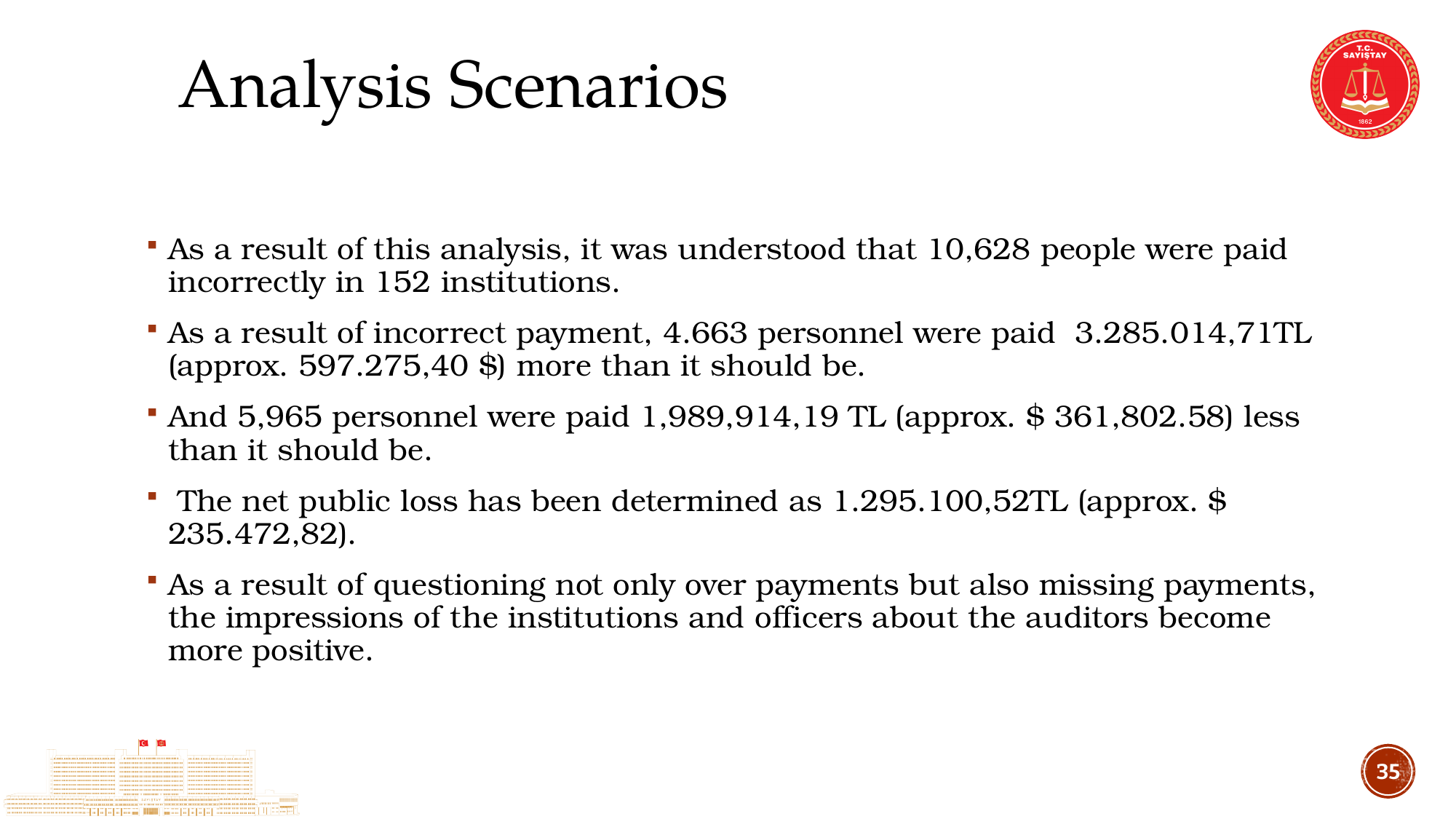

# Analysis Scenarios

As a result of this analysis, it was understood that 10,628 people were paid incorrectly in 152 institutions.
As a result of incorrect payment, 4.663 personnel were paid  3.285.014,71TL (approx. 597.275,40 $) more than it should be.
And 5,965 personnel were paid 1,989,914,19 TL (approx. $ 361,802.58) less than it should be.
 The net public loss has been determined as 1.295.100,52TL (approx. $ 235.472,82).
As a result of questioning not only over payments but also missing payments, the impressions of the institutions and officers about the auditors become more positive.

35